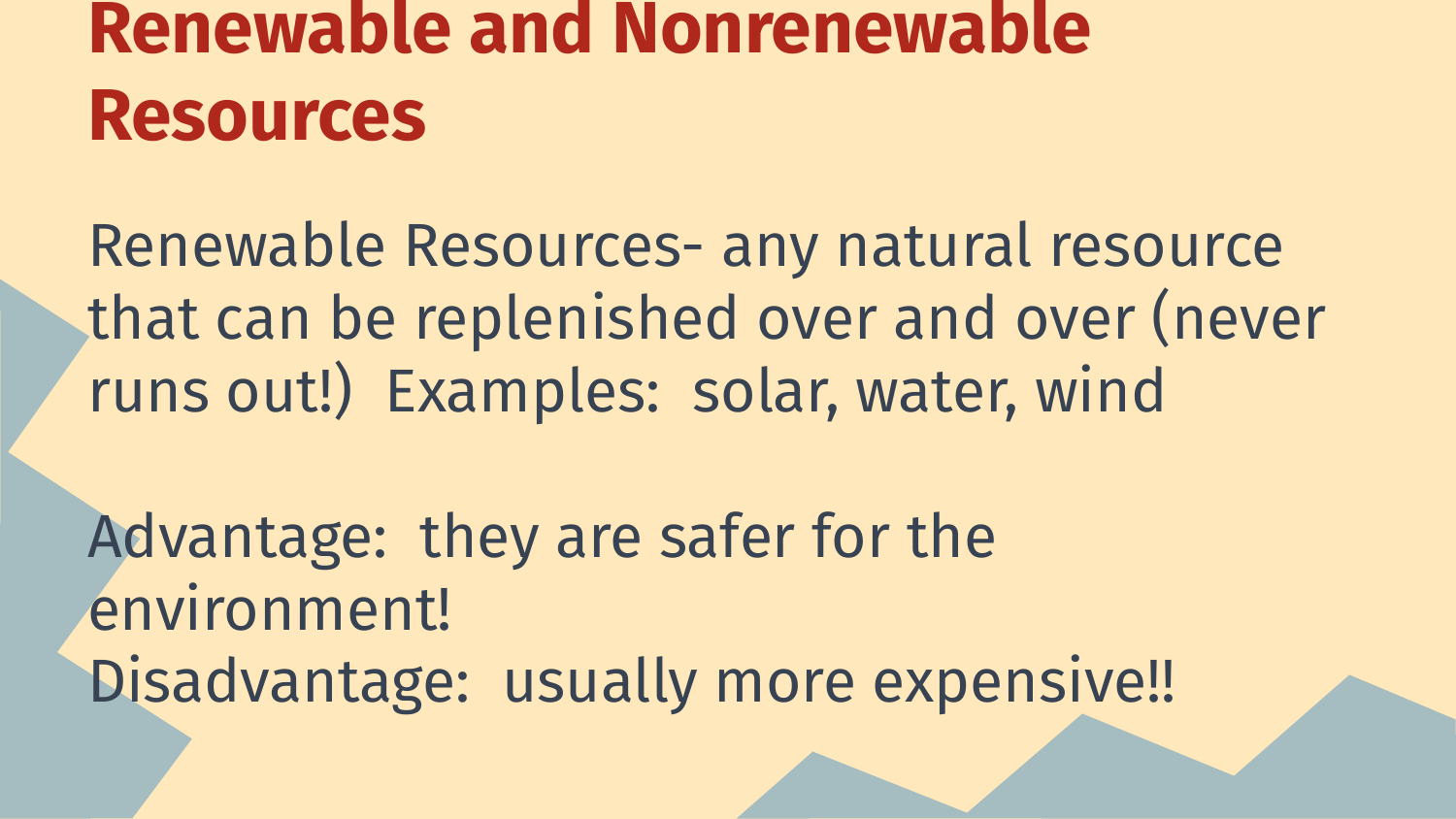

# Renewable and Nonrenewable Resources
Renewable Resources- any natural resource that can be replenished over and over (never runs out!)  Examples:  solar, water, wind

Advantage:  they are safer for the environment!
Disadvantage:  usually more expensive!!